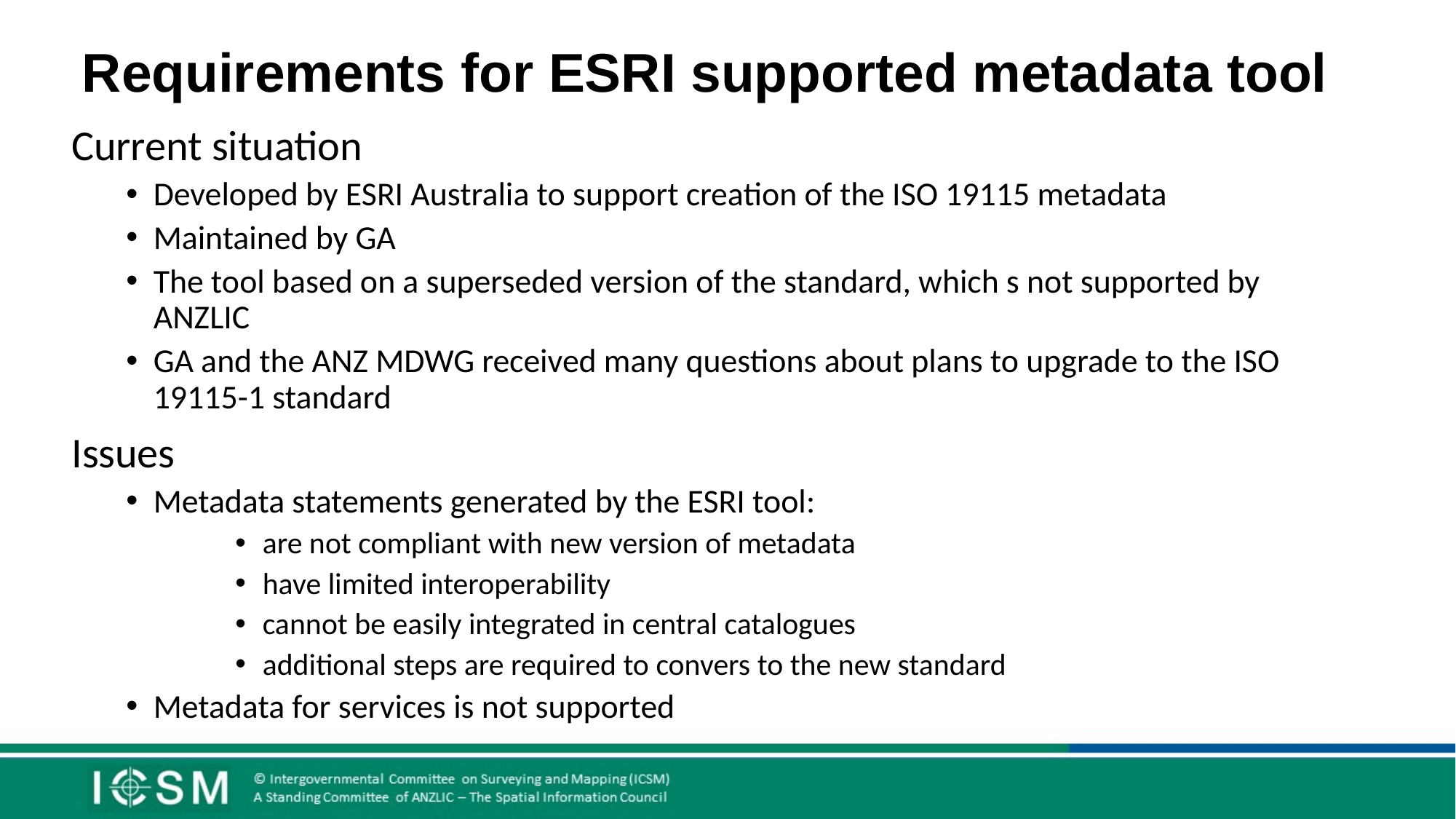

# Requirements for ESRI supported metadata tool
Current situation
Developed by ESRI Australia to support creation of the ISO 19115 metadata
Maintained by GA
The tool based on a superseded version of the standard, which s not supported by ANZLIC
GA and the ANZ MDWG received many questions about plans to upgrade to the ISO 19115-1 standard
Issues
Metadata statements generated by the ESRI tool:
are not compliant with new version of metadata
have limited interoperability
cannot be easily integrated in central catalogues
additional steps are required to convers to the new standard
Metadata for services is not supported